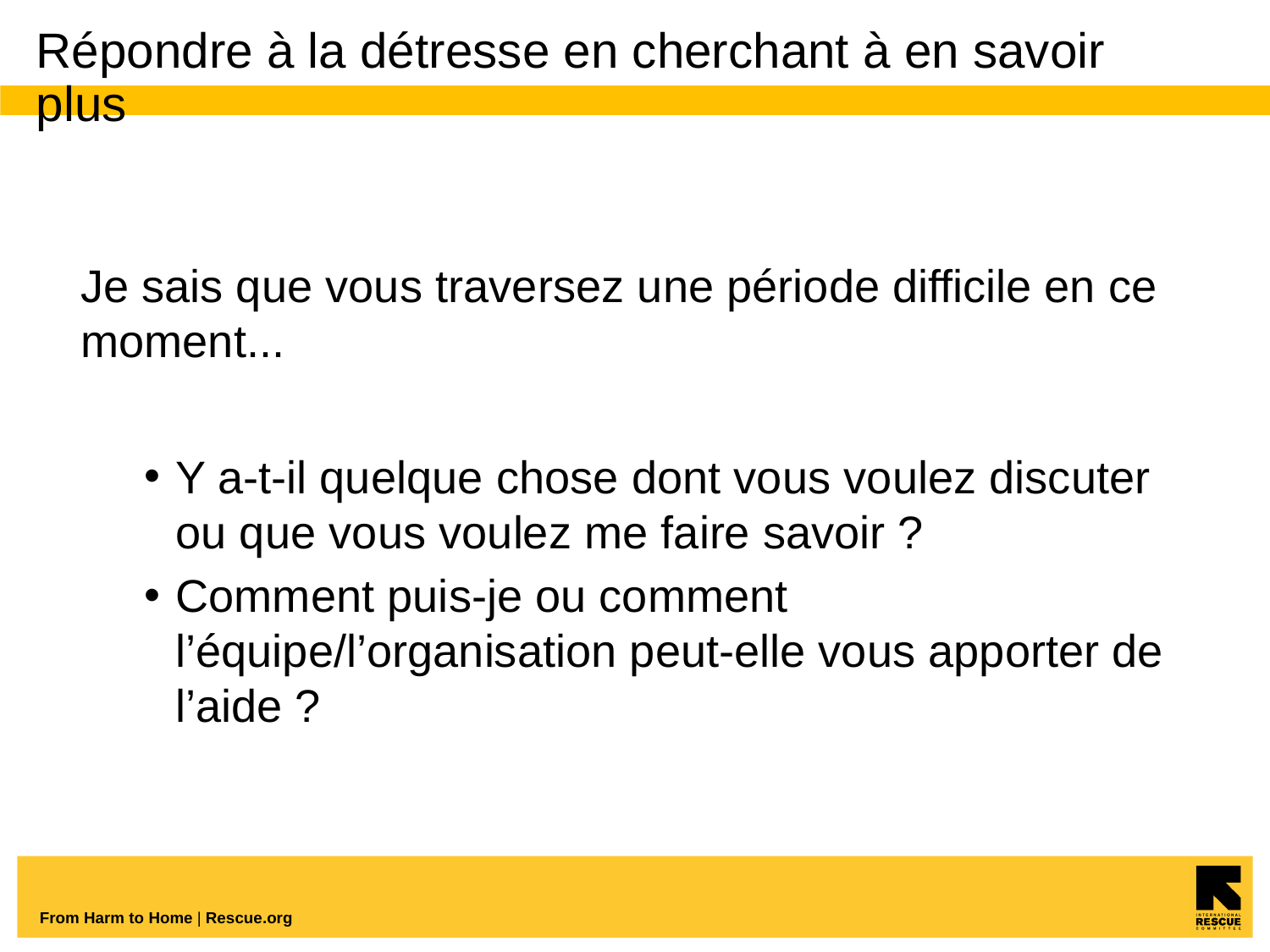

# Répondre à la détresse en cherchant à en savoir plus
Je sais que vous traversez une période difficile en ce moment...

Y a-t-il quelque chose dont vous voulez discuter ou que vous voulez me faire savoir ?
Comment puis-je ou comment l’équipe/l’organisation peut-elle vous apporter de l’aide ?